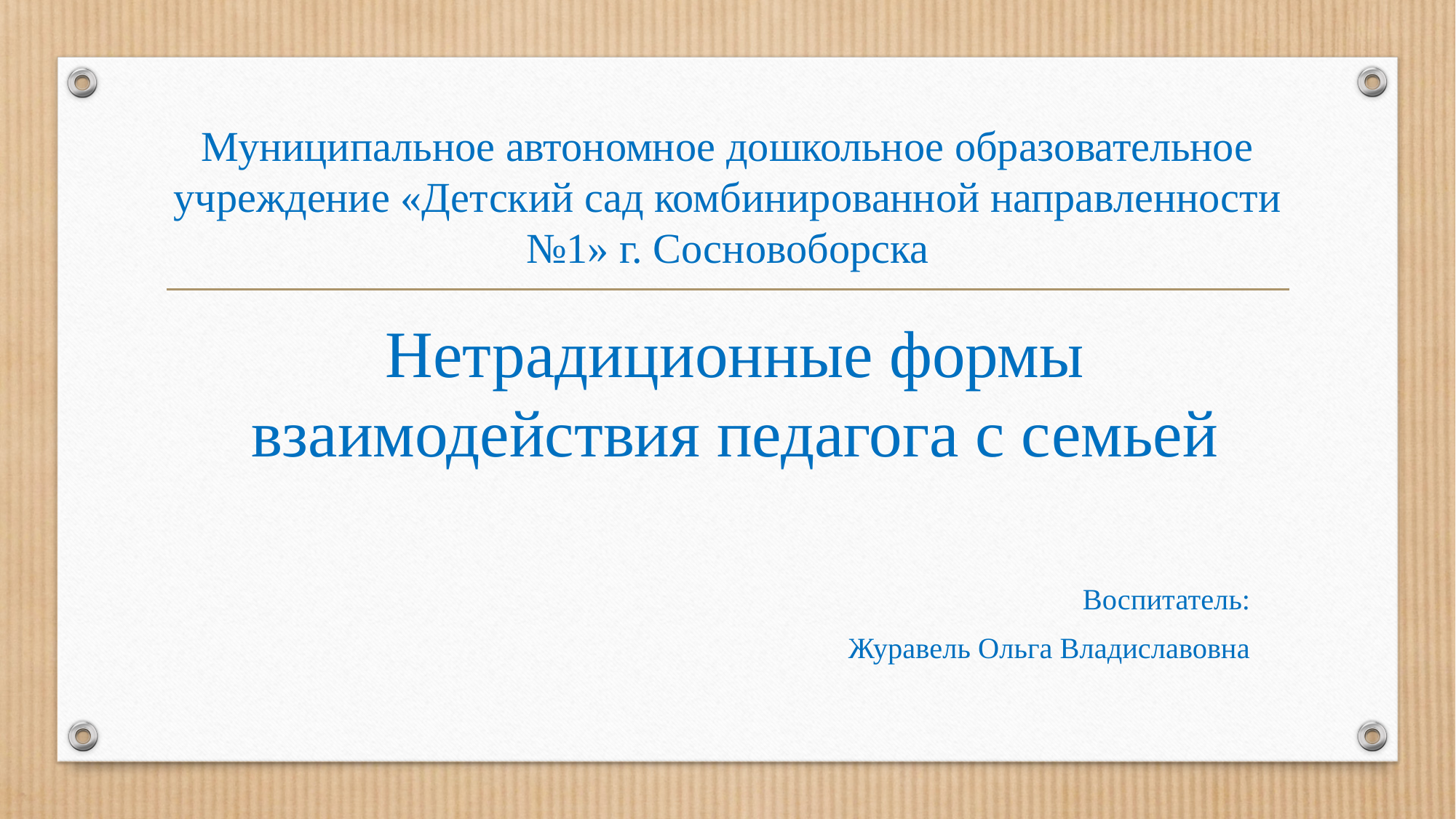

# Муниципальное автономное дошкольное образовательное учреждение «Детский сад комбинированной направленности №1» г. Сосновоборска
Нетрадиционные формы взаимодействия педагога с семьей

Воспитатель:
 Журавель Ольга Владиславовна